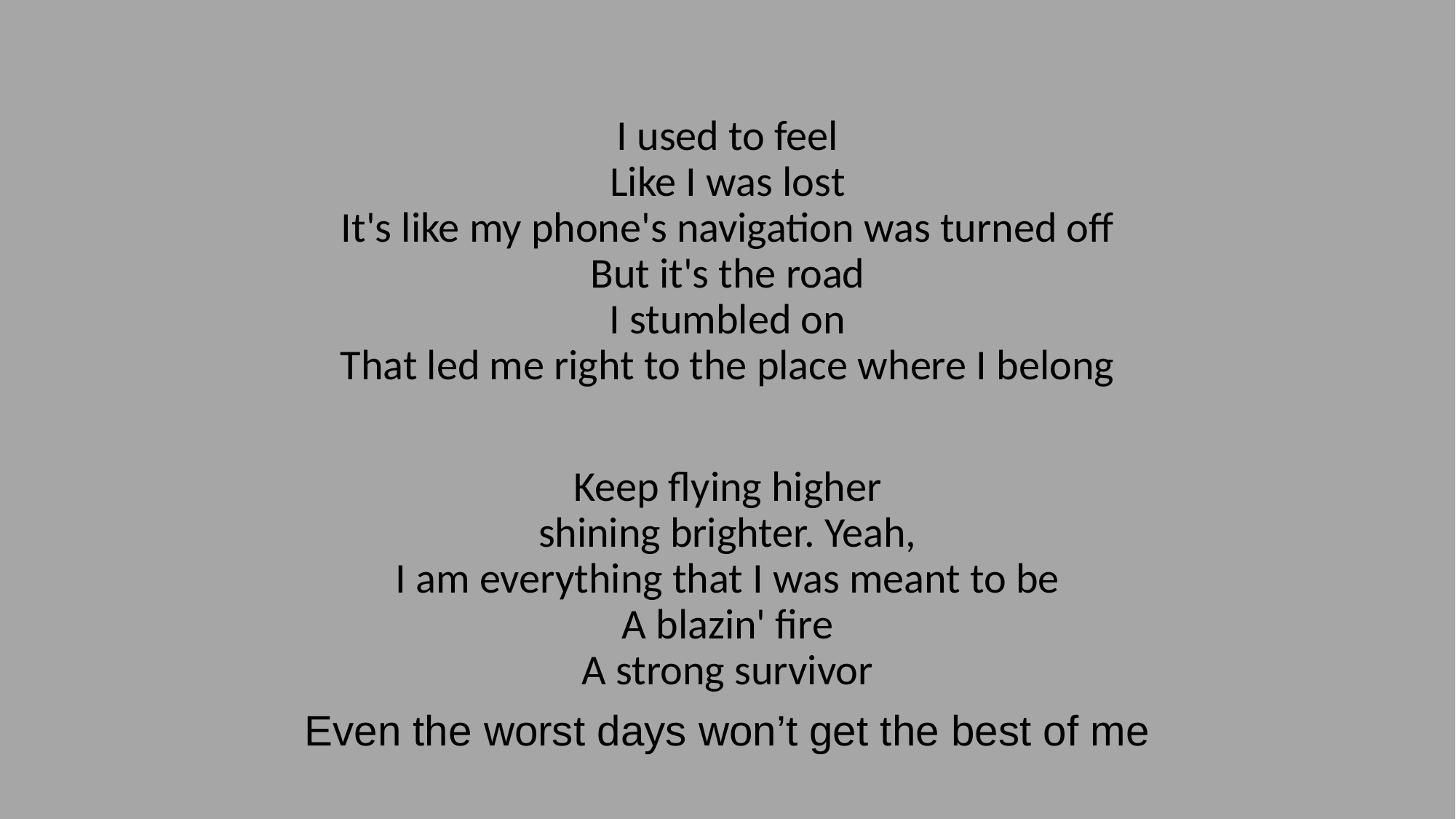

I used to feel
Like I was lost
It's like my phone's navigation was turned off
But it's the road
I stumbled on
That led me right to the place where I belong

Keep flying higher
shining brighter. Yeah,
I am everything that I was meant to be
A blazin' fire
A strong survivor
Even the worst days won’t get the best of me